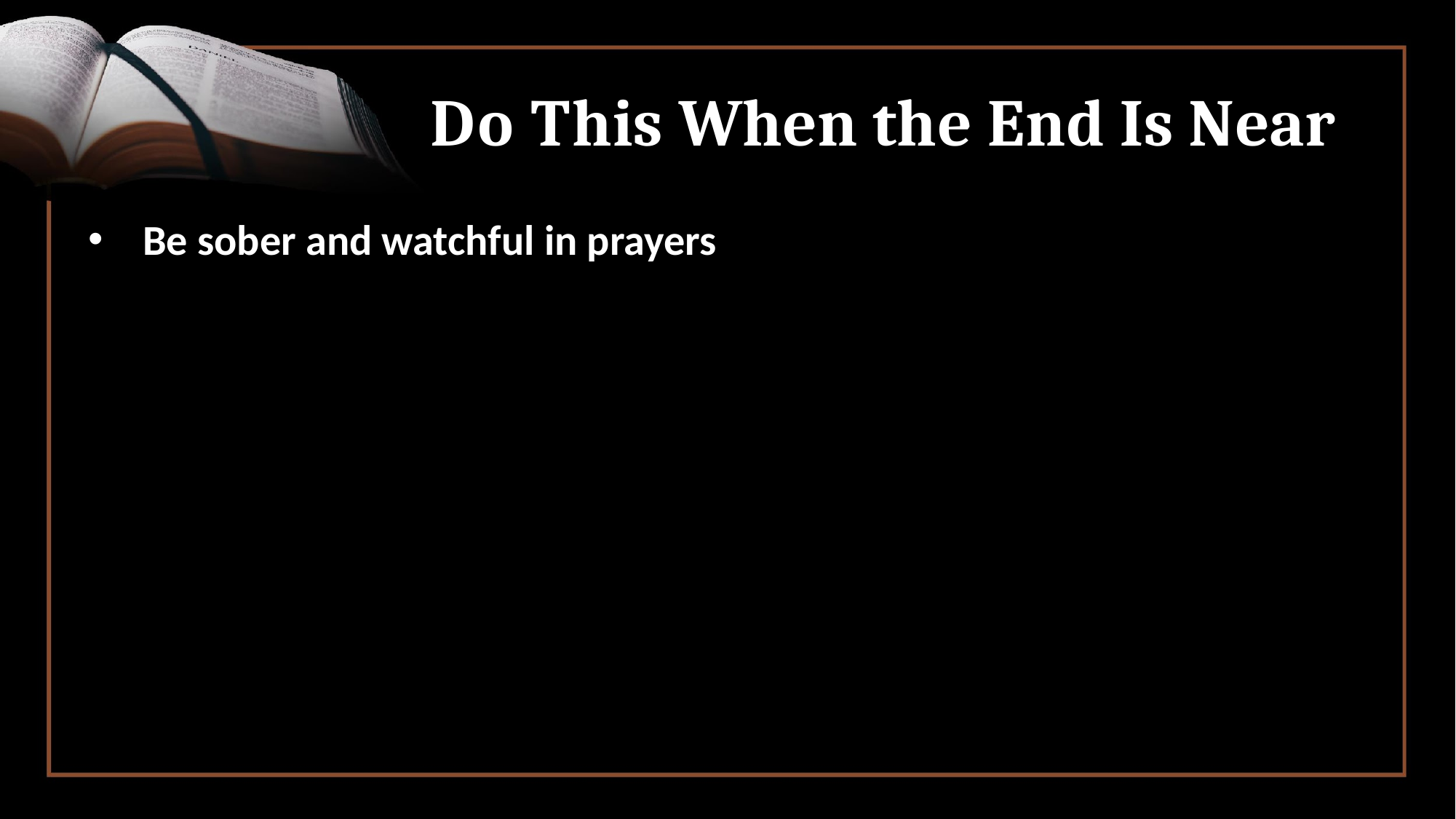

# Do This When the End Is Near
Be sober and watchful in prayers